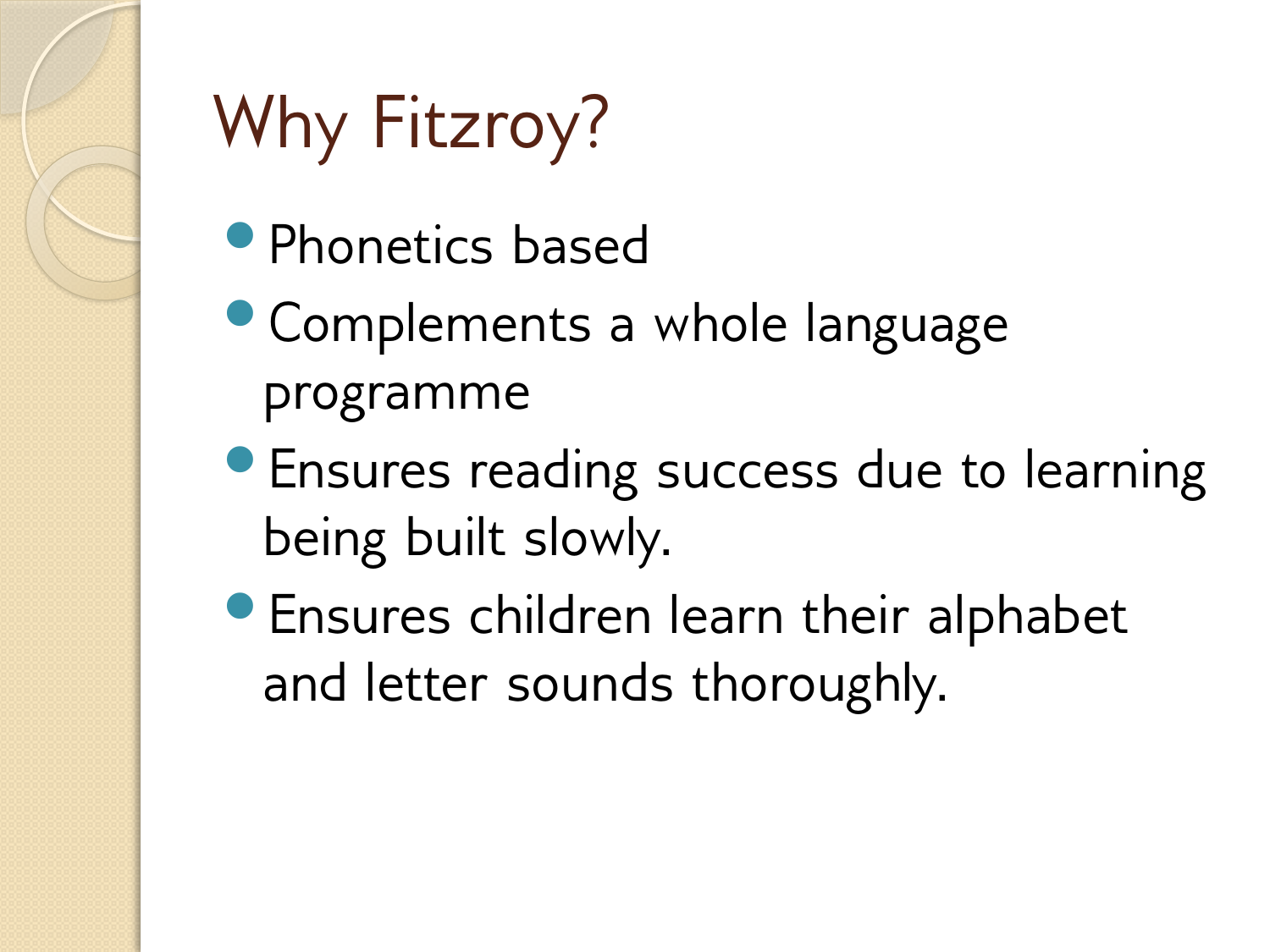

# Why Fitzroy?
Phonetics based
Complements a whole language programme
Ensures reading success due to learning being built slowly.
Ensures children learn their alphabet and letter sounds thoroughly.